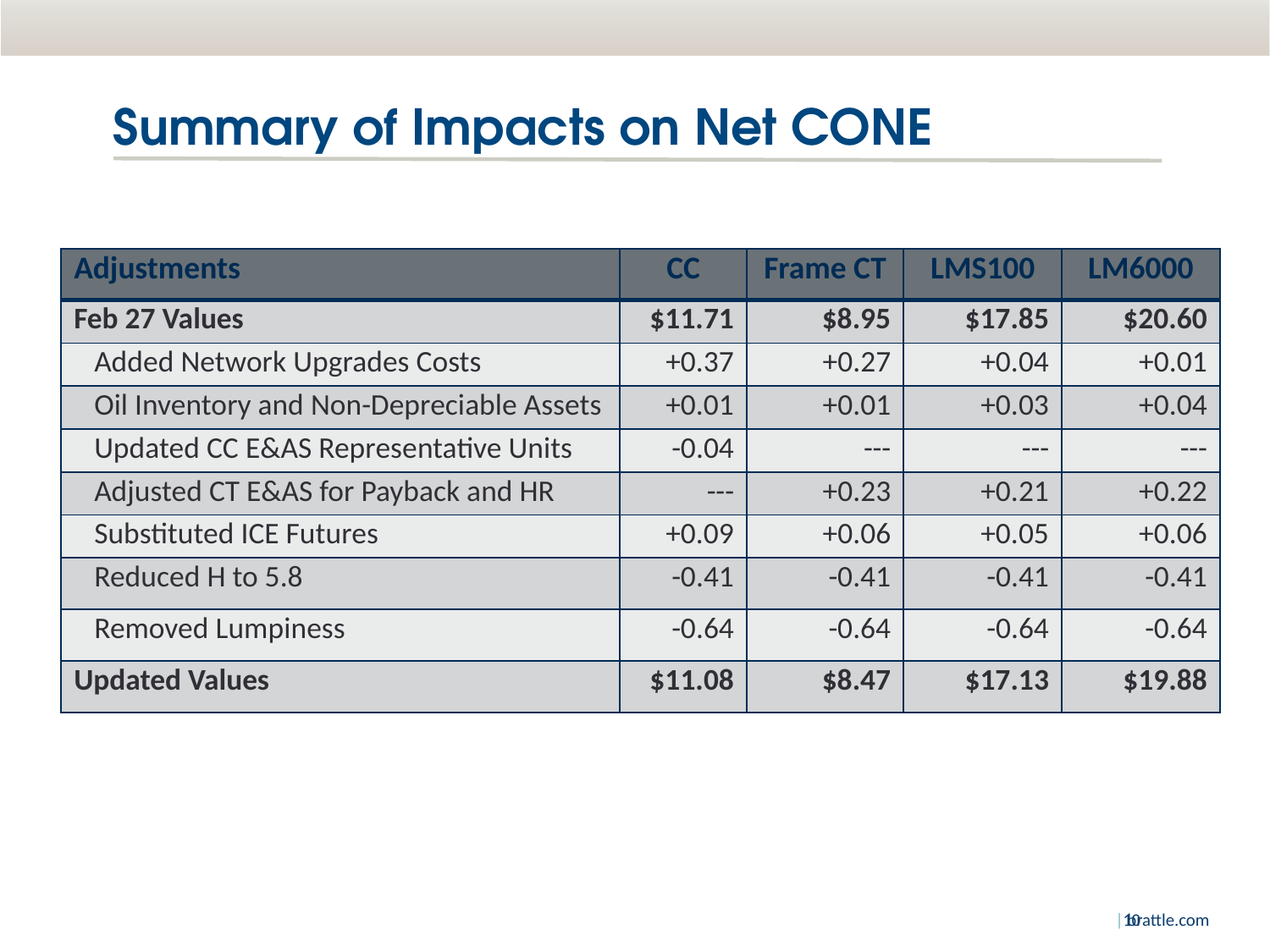

# Summary of Impacts on Net CONE
| Adjustments | CC | Frame CT | LMS100 | LM6000 |
| --- | --- | --- | --- | --- |
| Feb 27 Values | $11.71 | $8.95 | $17.85 | $20.60 |
| Added Network Upgrades Costs | +0.37 | +0.27 | +0.04 | +0.01 |
| Oil Inventory and Non-Depreciable Assets | +0.01 | +0.01 | +0.03 | +0.04 |
| Updated CC E&AS Representative Units | -0.04 | --- | --- | --- |
| Adjusted CT E&AS for Payback and HR | --- | +0.23 | +0.21 | +0.22 |
| Substituted ICE Futures | +0.09 | +0.06 | +0.05 | +0.06 |
| Reduced H to 5.8 | -0.41 | -0.41 | -0.41 | -0.41 |
| Removed Lumpiness | -0.64 | -0.64 | -0.64 | -0.64 |
| Updated Values | $11.08 | $8.47 | $17.13 | $19.88 |